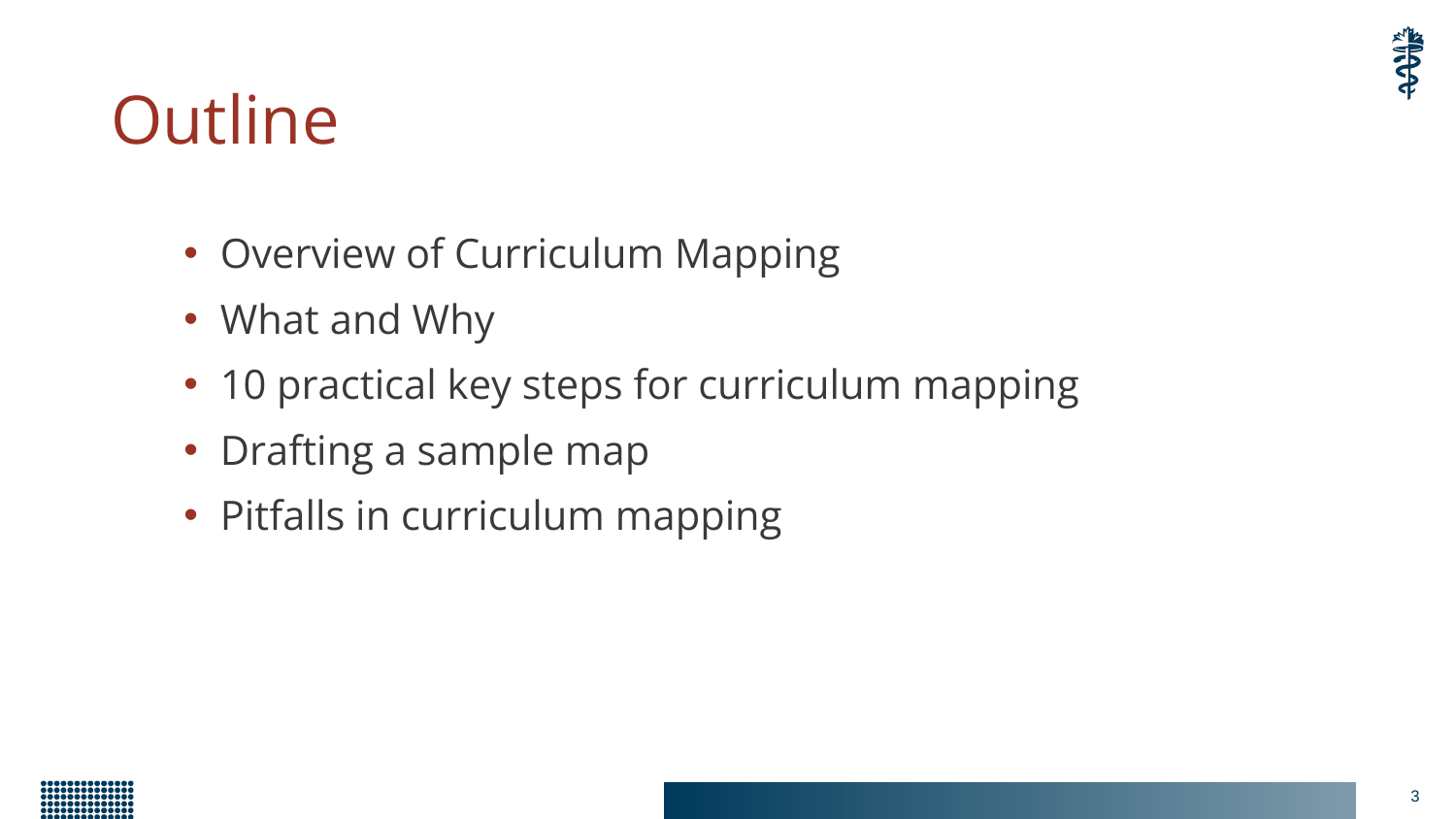

# Outline
Overview of Curriculum Mapping
What and Why
10 practical key steps for curriculum mapping
Drafting a sample map
Pitfalls in curriculum mapping

3